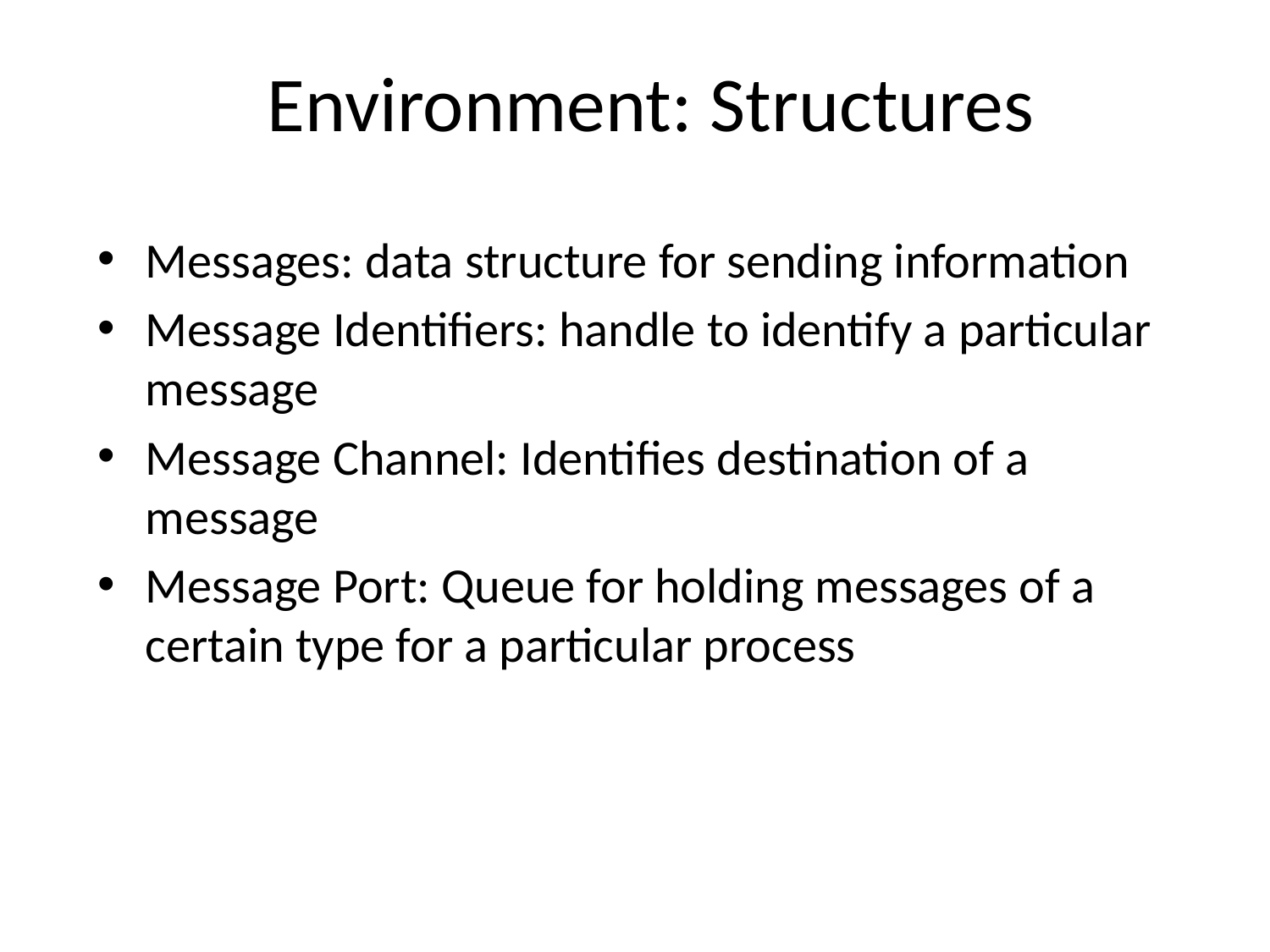

# Environment: Structures
Messages: data structure for sending information
Message Identifiers: handle to identify a particular message
Message Channel: Identifies destination of a message
Message Port: Queue for holding messages of a certain type for a particular process